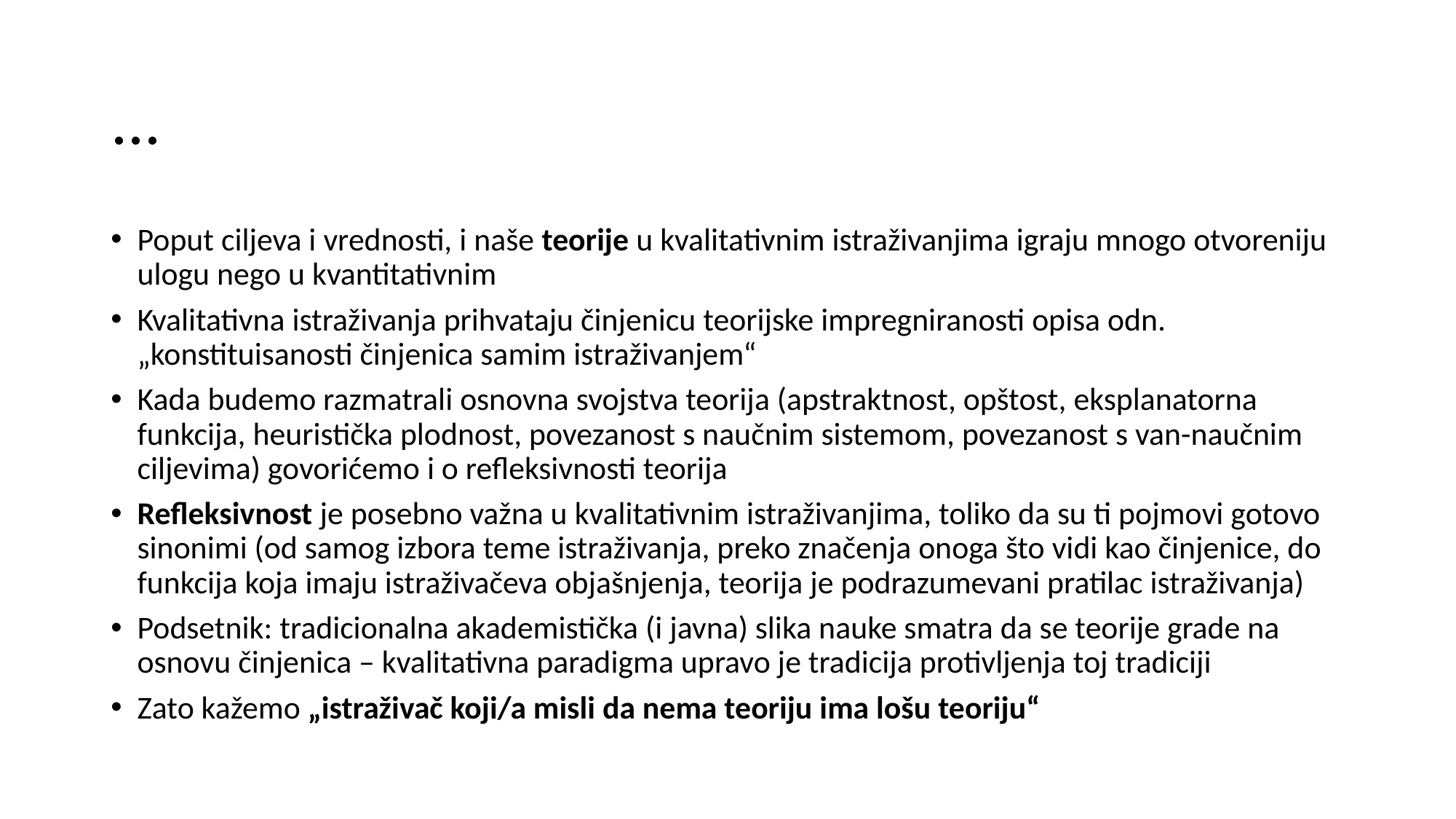

# ...
Poput ciljeva i vrednosti, i naše teorije u kvalitativnim istraživanjima igraju mnogo otvoreniju ulogu nego u kvantitativnim
Kvalitativna istraživanja prihvataju činjenicu teorijske impregniranosti opisa odn. „konstituisanosti činjenica samim istraživanjem“
Kada budemo razmatrali osnovna svojstva teorija (apstraktnost, opštost, eksplanatorna funkcija, heuristička plodnost, povezanost s naučnim sistemom, povezanost s van-naučnim ciljevima) govorićemo i o refleksivnosti teorija
Refleksivnost je posebno važna u kvalitativnim istraživanjima, toliko da su ti pojmovi gotovo sinonimi (od samog izbora teme istraživanja, preko značenja onoga što vidi kao činjenice, do funkcija koja imaju istraživačeva objašnjenja, teorija je podrazumevani pratilac istraživanja)
Podsetnik: tradicionalna akademistička (i javna) slika nauke smatra da se teorije grade na osnovu činjenica – kvalitativna paradigma upravo je tradicija protivljenja toj tradiciji
Zato kažemo „istraživač koji/a misli da nema teoriju ima lošu teoriju“